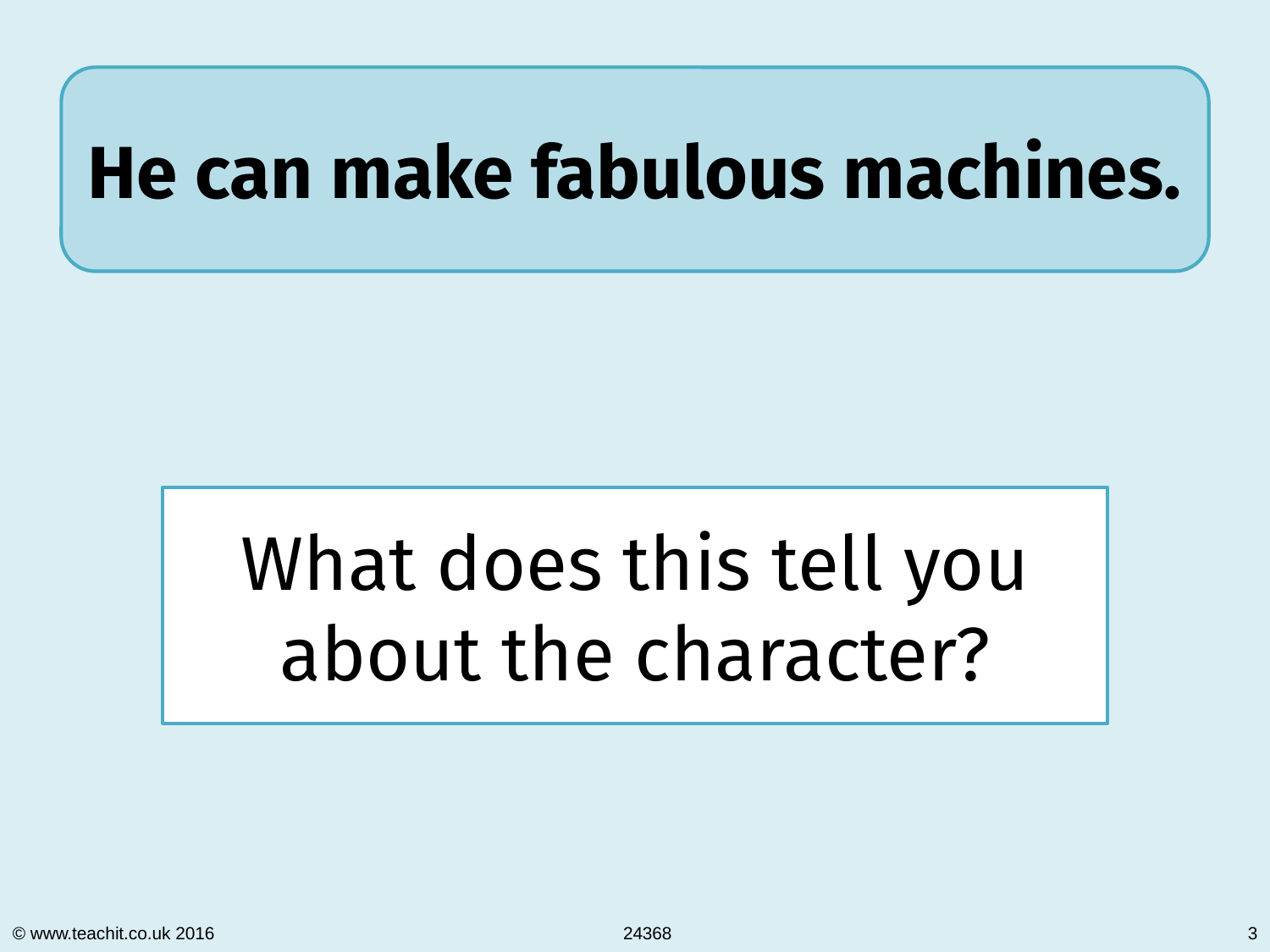

He can make fabulous machines.
# What does this tell you about the character?